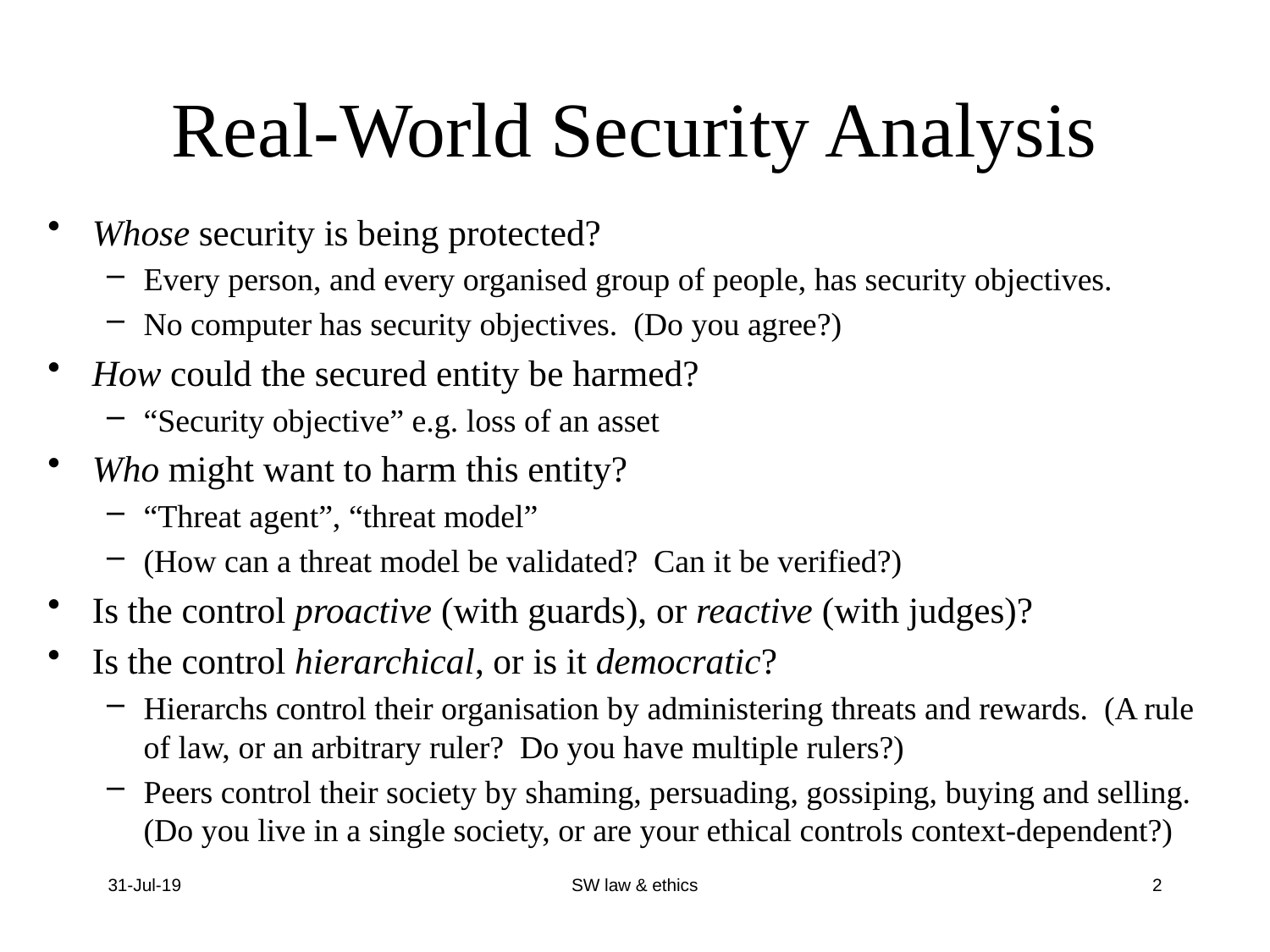

# Real-World Security Analysis
Whose security is being protected?
Every person, and every organised group of people, has security objectives.
No computer has security objectives.  (Do you agree?)
How could the secured entity be harmed?
“Security objective” e.g. loss of an asset
Who might want to harm this entity?
“Threat agent”, “threat model”
(How can a threat model be validated?  Can it be verified?)
Is the control proactive (with guards), or reactive (with judges)?
Is the control hierarchical, or is it democratic?
Hierarchs control their organisation by administering threats and rewards.  (A rule of law, or an arbitrary ruler?  Do you have multiple rulers?)
Peers control their society by shaming, persuading, gossiping, buying and selling.  (Do you live in a single society, or are your ethical controls context-dependent?)
31-Jul-19
SW law & ethics
2